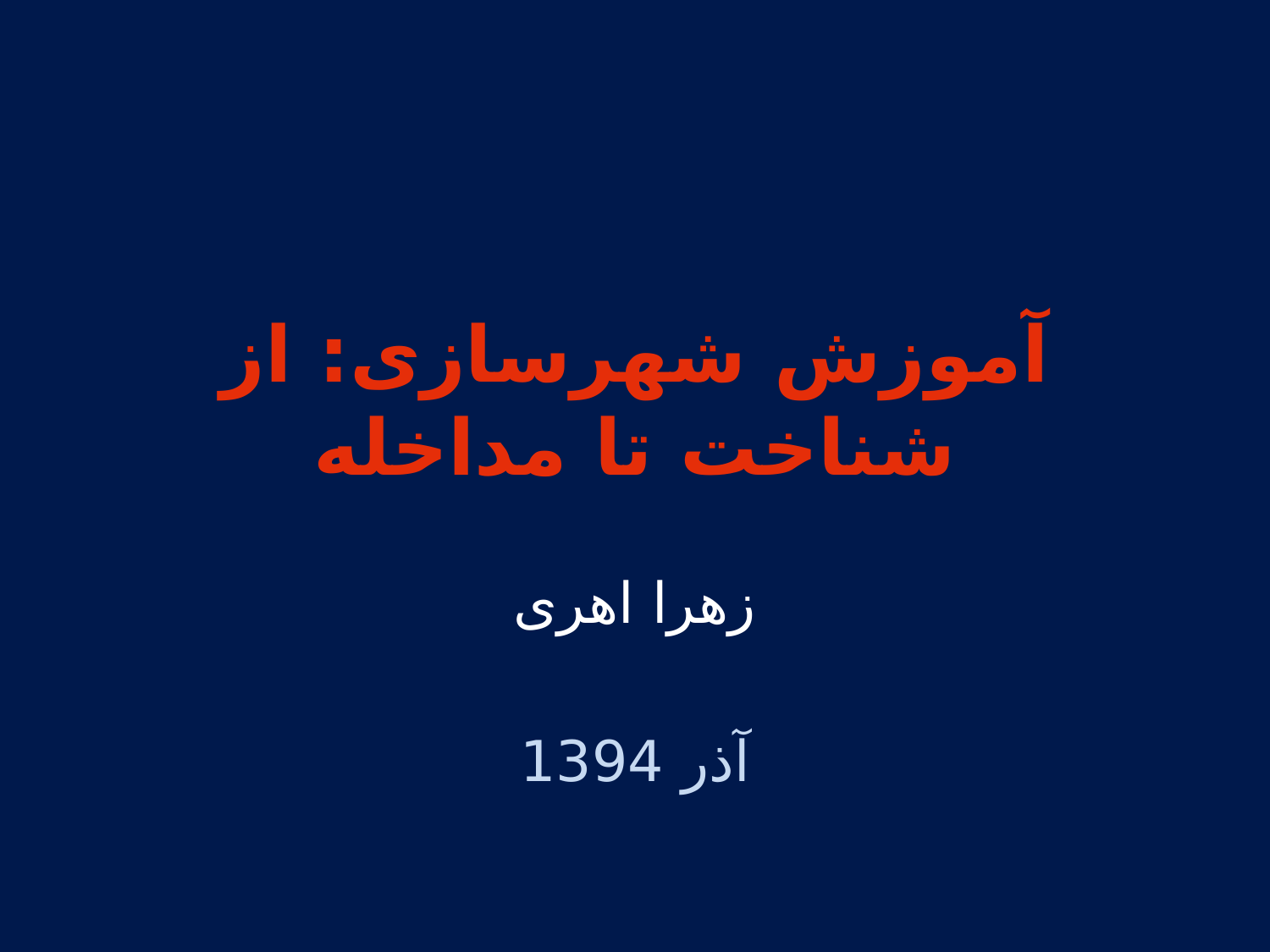

# آموزش شهرسازی: از شناخت تا مداخله
زهرا اهری

آذر 1394